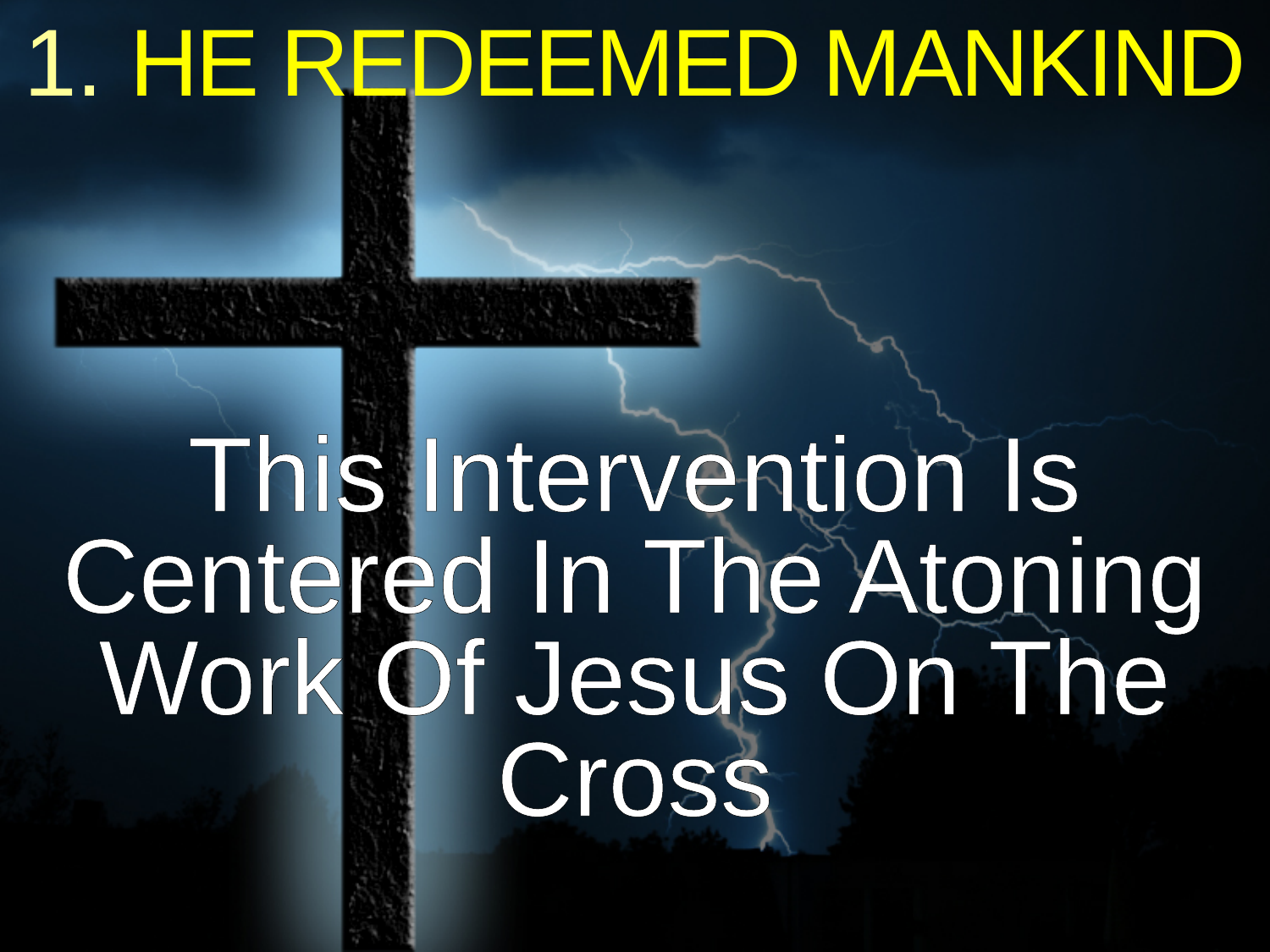

1. HE REDEEMED MANKIND
This Intervention Is Centered In The Atoning Work Of Jesus On The Cross